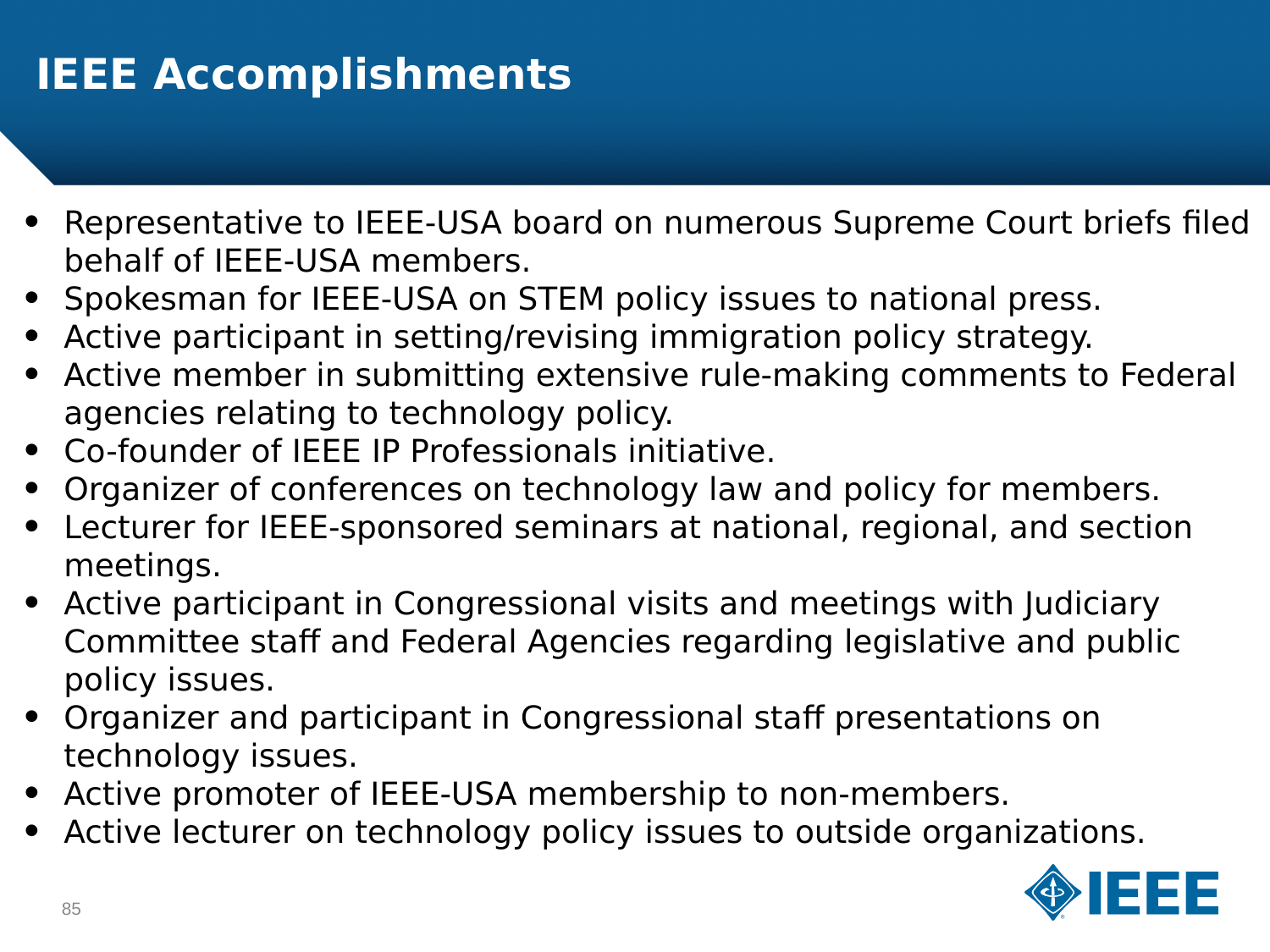

# IEEE Accomplishments
Representative to IEEE-USA board on numerous Supreme Court briefs filed behalf of IEEE-USA members.
Spokesman for IEEE-USA on STEM policy issues to national press.
Active participant in setting/revising immigration policy strategy.
Active member in submitting extensive rule-making comments to Federal agencies relating to technology policy.
Co-founder of IEEE IP Professionals initiative.
Organizer of conferences on technology law and policy for members.
Lecturer for IEEE-sponsored seminars at national, regional, and section meetings.
Active participant in Congressional visits and meetings with Judiciary Committee staff and Federal Agencies regarding legislative and public policy issues.
Organizer and participant in Congressional staff presentations on technology issues.
Active promoter of IEEE-USA membership to non-members.
Active lecturer on technology policy issues to outside organizations.

85